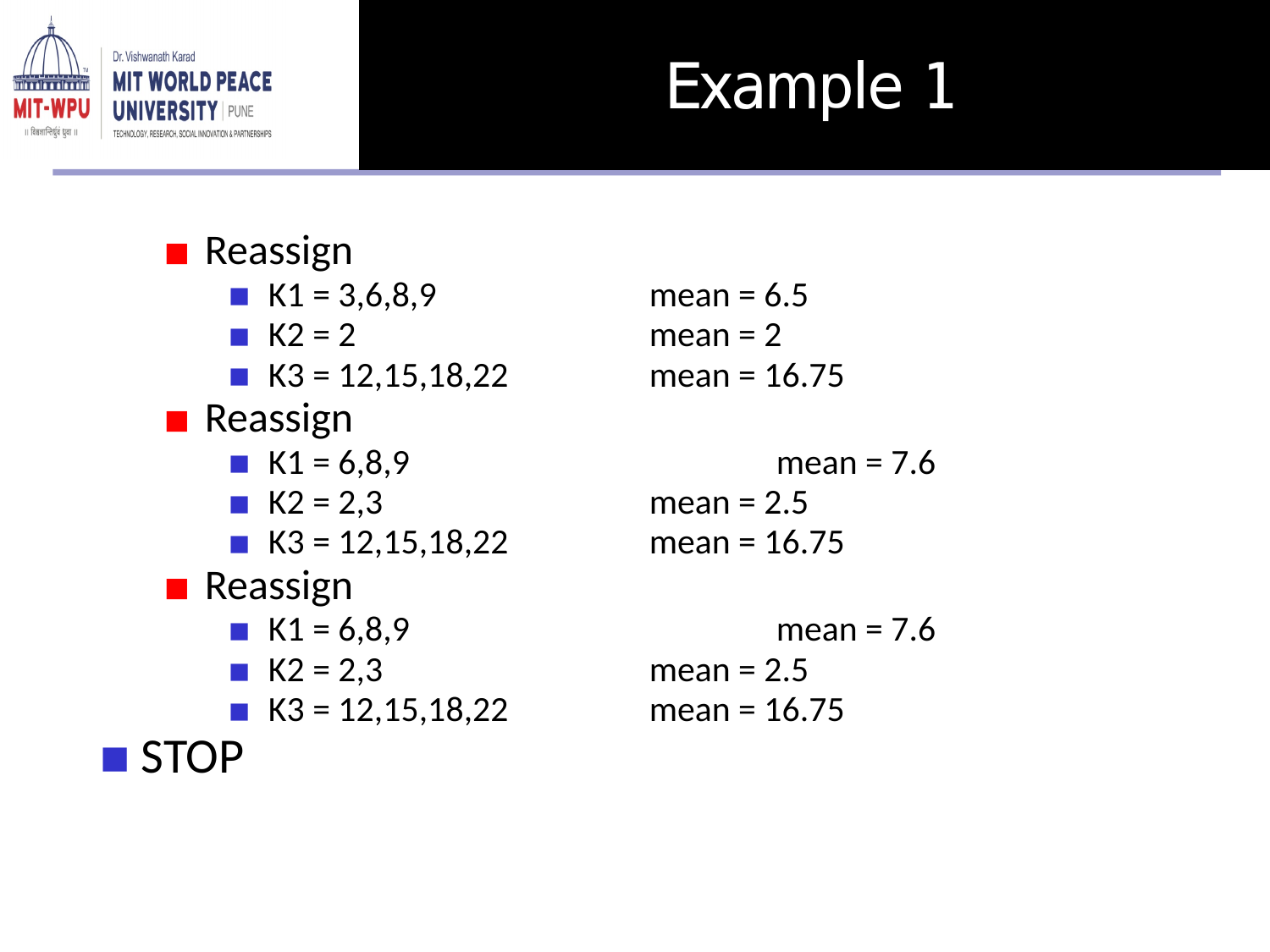

# Example 1
Reassign
K1 = 3,6,8,9		mean = 6.5
K2 = 2			mean = 2
K3 = 12,15,18,22		mean = 16.75
Reassign
K1 = 6,8,9			mean = 7.6
K2 = 2,3			mean = 2.5
K3 = 12,15,18,22		mean = 16.75
Reassign
K1 = 6,8,9			mean = 7.6
K2 = 2,3			mean = 2.5
K3 = 12,15,18,22		mean = 16.75
STOP